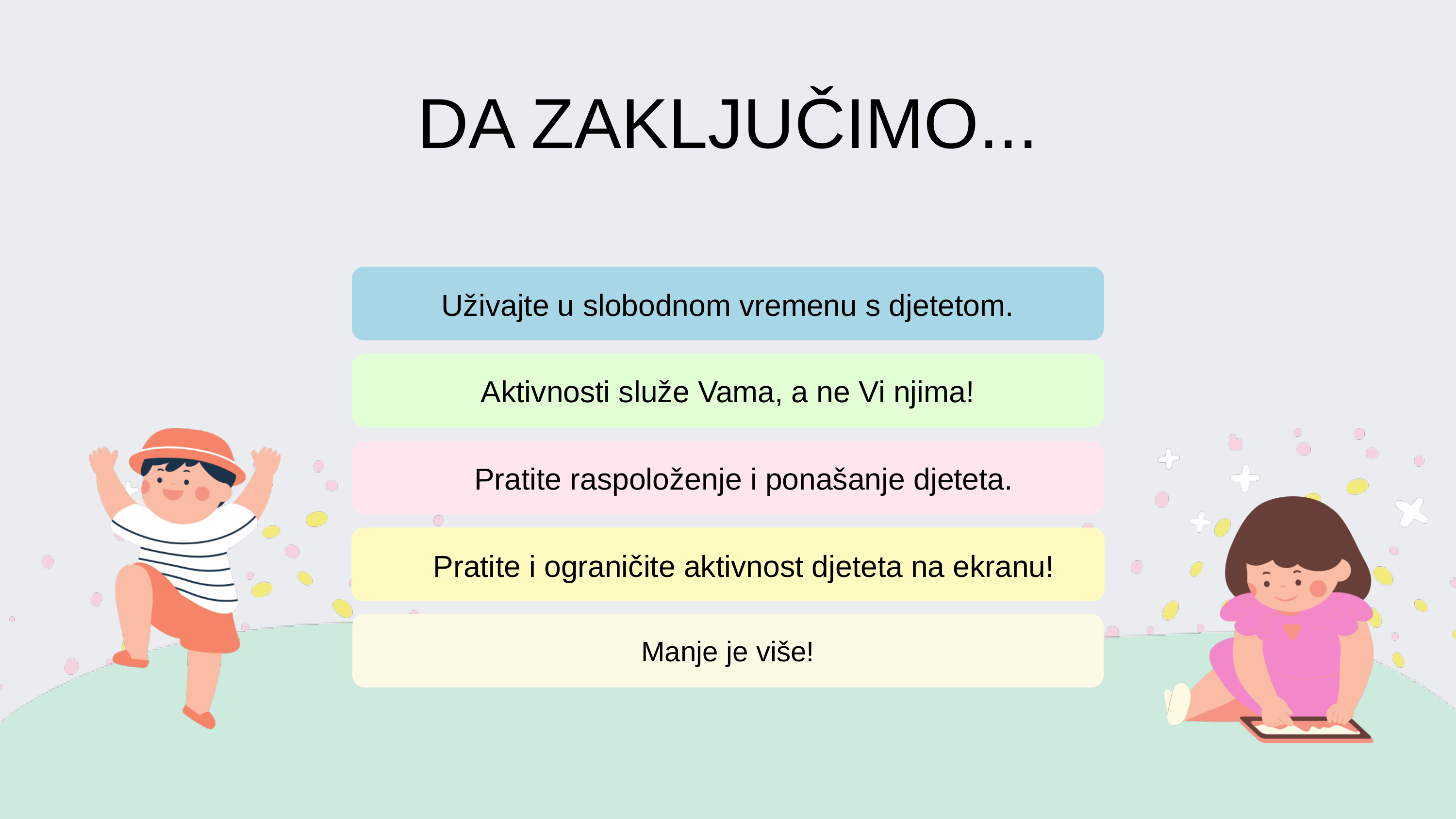

DA ZAKLJUČIMO...

Uživajte u slobodnom vremenu s djetetom.

Aktivnosti služe Vama, a ne Vi njima!

Pratite raspoloženje i ponašanje djeteta.

Pratite i ograničite aktivnost djeteta na ekranu!

Manje je više!